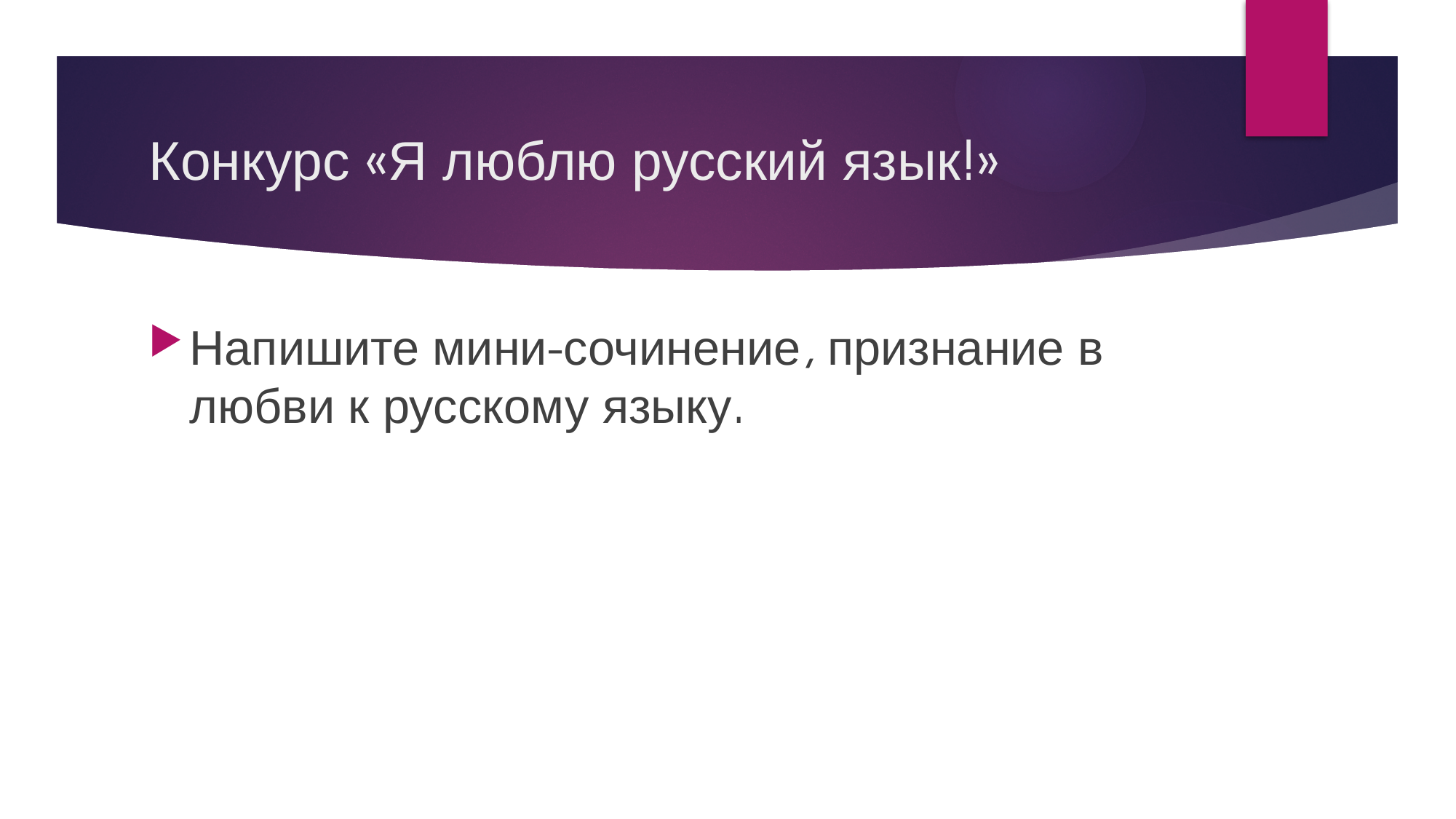

# Конкурс «Я люблю русский язык!»
Напишите мини-сочинение, признание в любви к русскому языку.